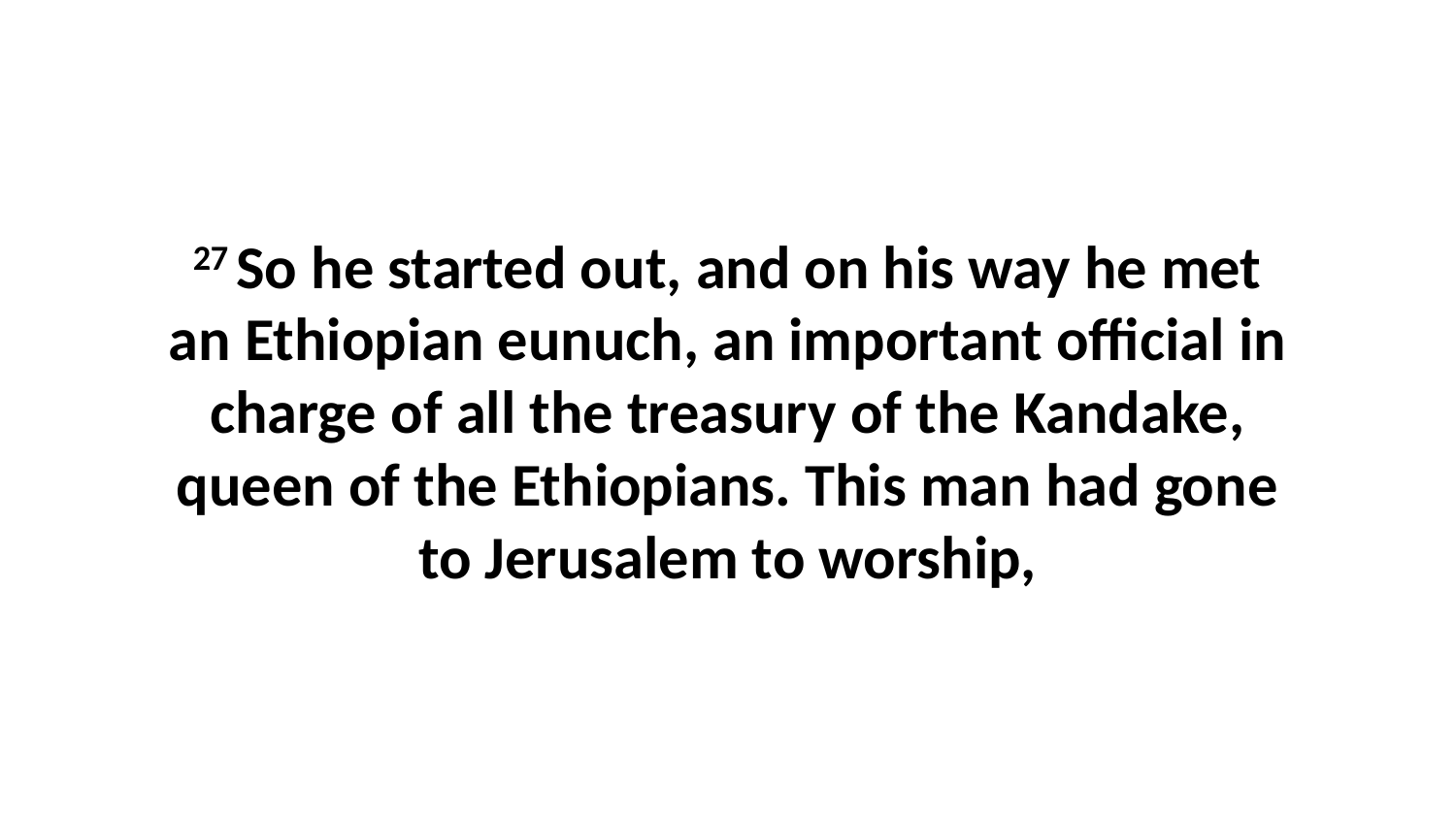

27 So he started out, and on his way he met an Ethiopian eunuch, an important official in charge of all the treasury of the Kandake, queen of the Ethiopians. This man had gone to Jerusalem to worship,